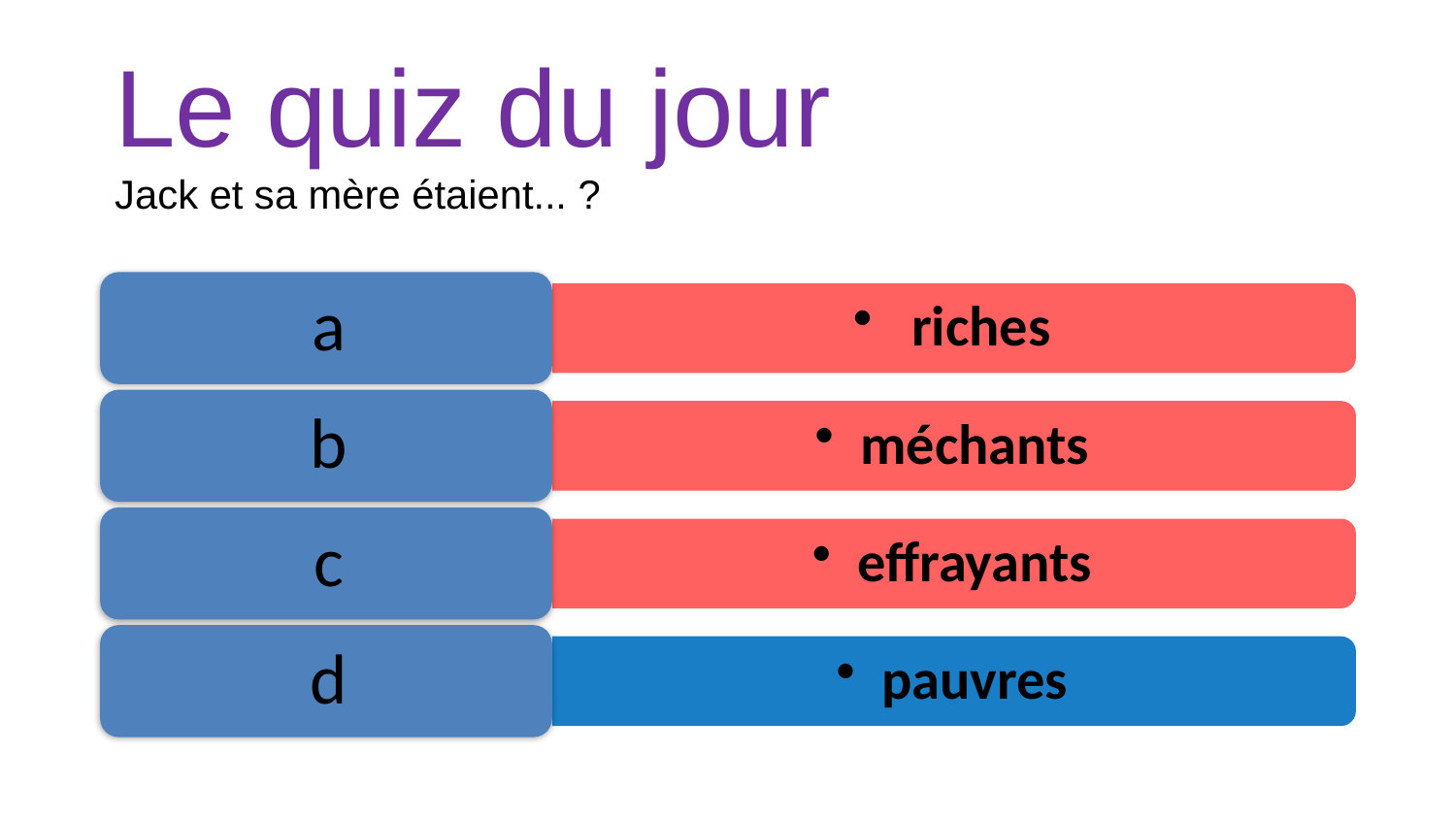

# Le quiz du jour Jack et sa mère étaient... ?
 riches
a
méchants
b
effrayants
c
pauvres
d